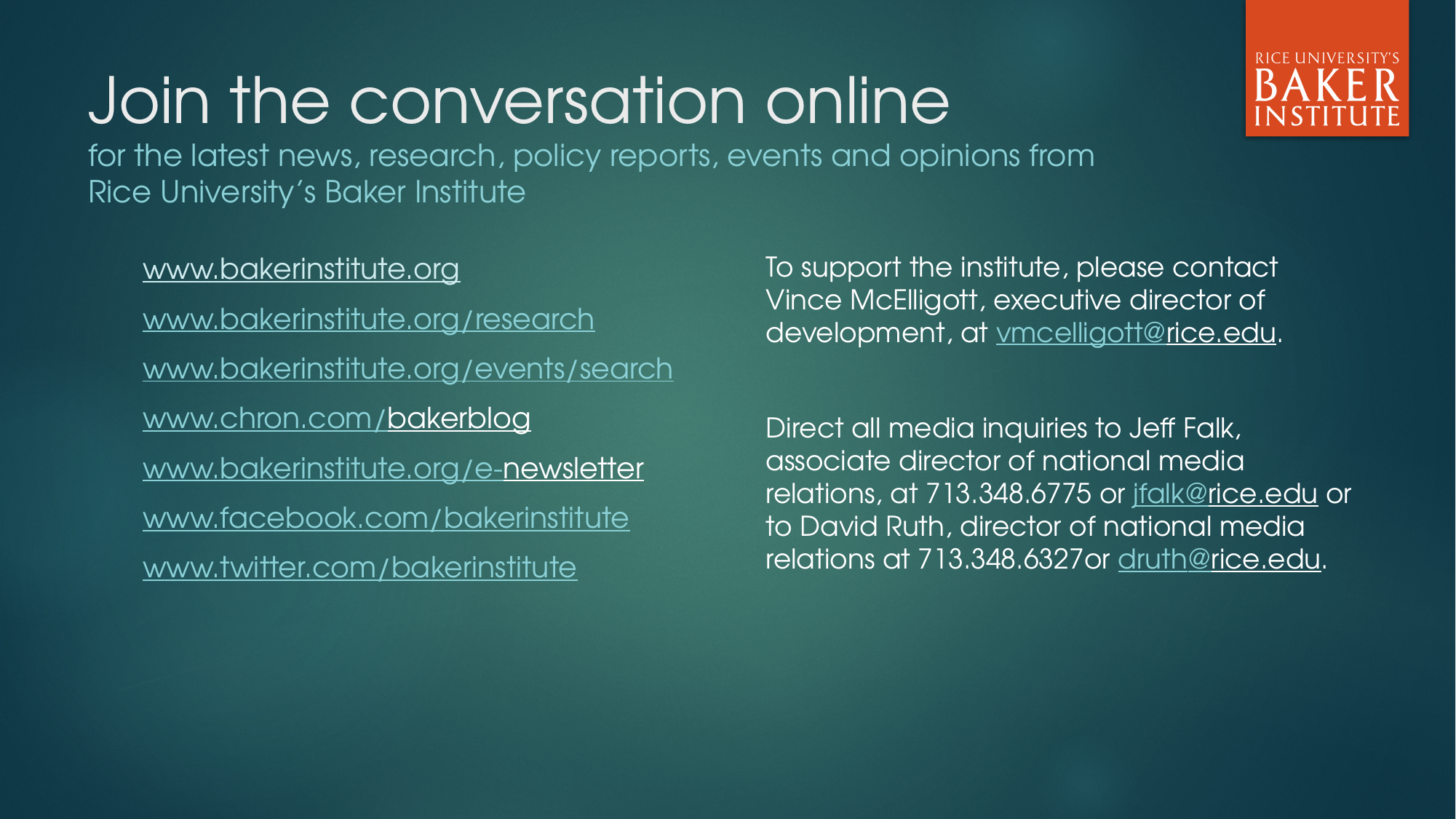

# Join the conversation online for the latest news, research, policy reports, events and opinions from Rice University’s Baker Institute
To support the institute, please contact Vince McElligott, executive director of development, at vmcelligott@rice.edu.

Direct all media inquiries to Jeff Falk, associate director of national media relations, at 713.348.6775 or jfalk@rice.edu or to David Ruth, director of national media relations at 713.348.6327or druth@rice.edu.
www.bakerinstitute.org
www.bakerinstitute.org/research
www.bakerinstitute.org/events/search
www.chron.com/bakerblog
www.bakerinstitute.org/e-newsletter
www.facebook.com/bakerinstitute
www.twitter.com/bakerinstitute